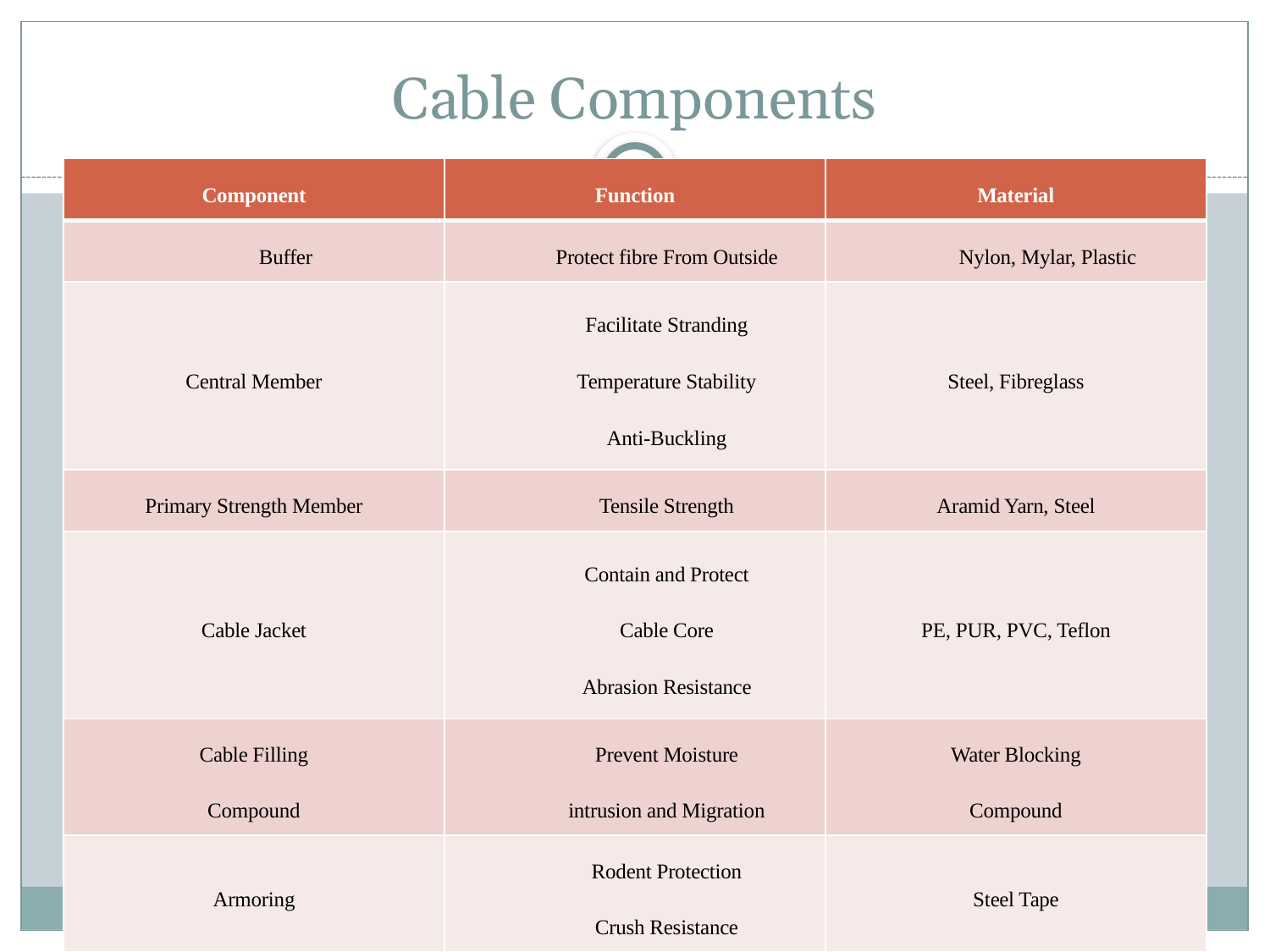

# Cable Components
| Component | Function | Material |
| --- | --- | --- |
| Buffer | Protect fibre From Outside | Nylon, Mylar, Plastic |
| Central Member | Facilitate Stranding Temperature Stability Anti-Buckling | Steel, Fibreglass |
| Primary Strength Member | Tensile Strength | Aramid Yarn, Steel |
| Cable Jacket | Contain and Protect Cable Core Abrasion Resistance | PE, PUR, PVC, Teflon |
| Cable Filling Compound | Prevent Moisture intrusion and Migration | Water Blocking Compound |
| Armoring | Rodent Protection Crush Resistance | Steel Tape |